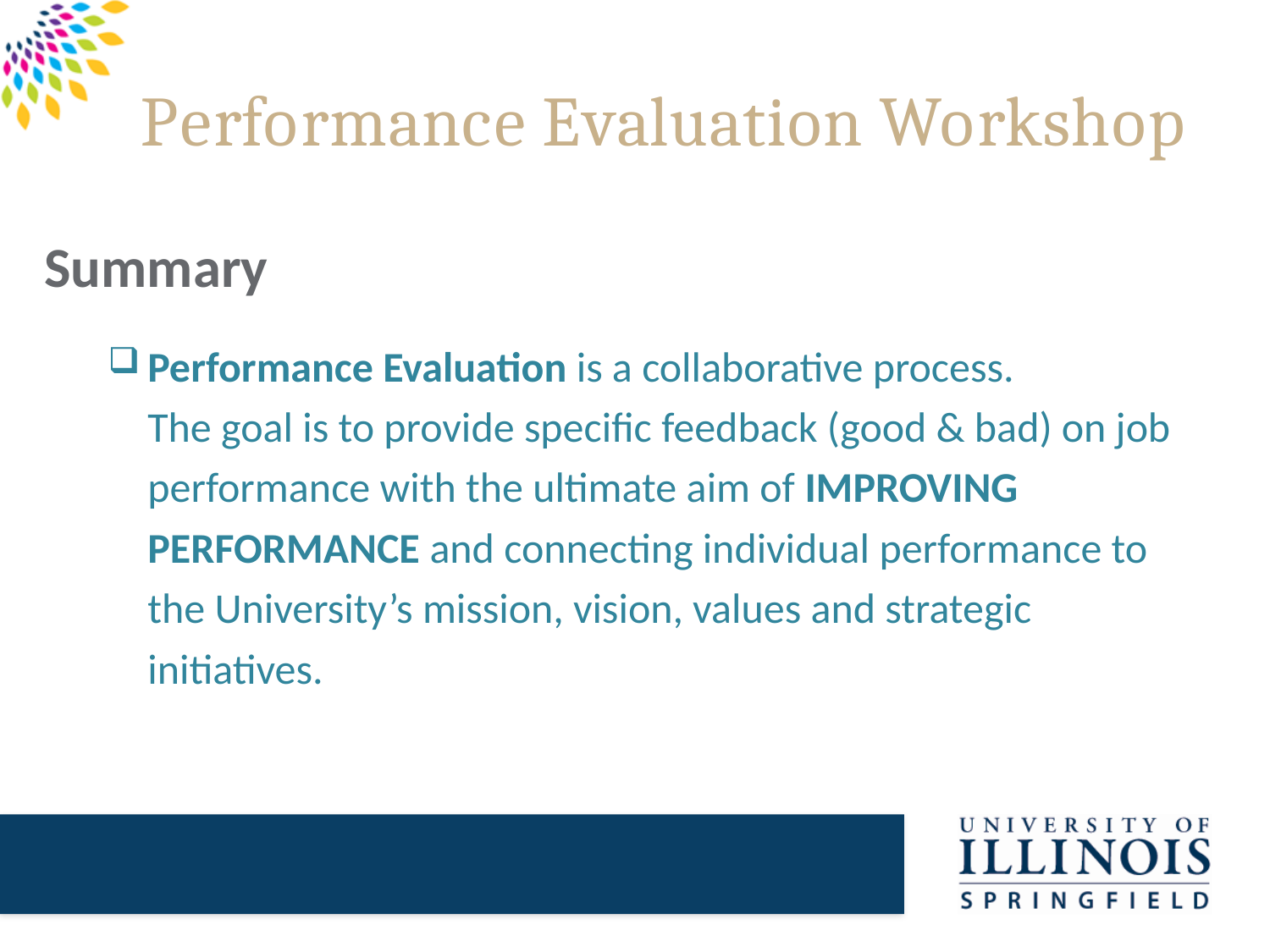

# Performance Evaluation Workshop
Summary

Performance Evaluation is a collaborative process.
The goal is to provide specific feedback (good & bad) on job performance with the ultimate aim of IMPROVING PERFORMANCE and connecting individual performance to the University’s mission, vision, values and strategic initiatives.